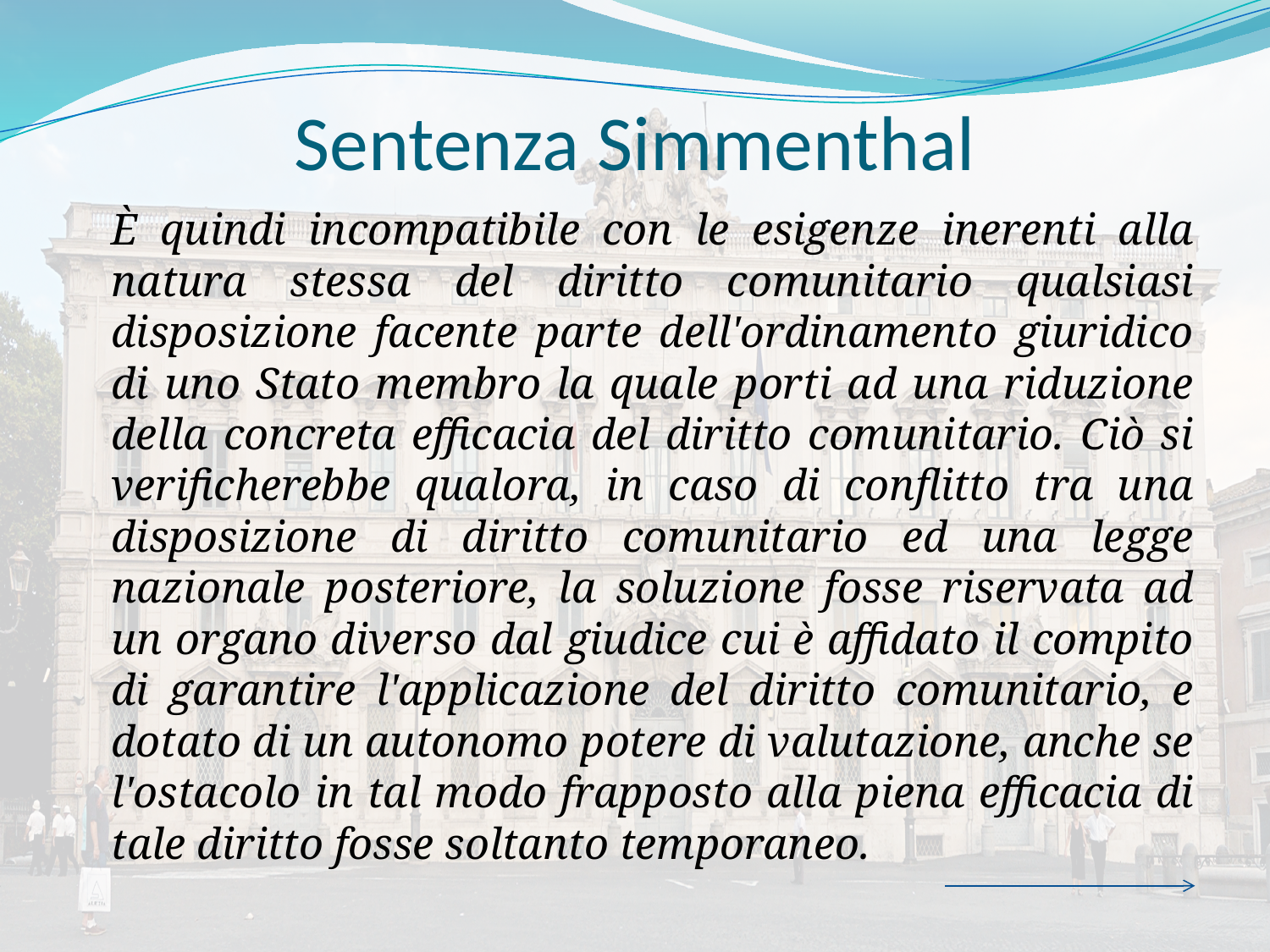

# Sentenza Simmenthal
	È quindi incompatibile con le esigenze inerenti alla natura stessa del diritto comunitario qualsiasi disposizione facente parte dell'ordinamento giuridico di uno Stato membro la quale porti ad una riduzione della concreta efficacia del diritto comunitario. Ciò si verificherebbe qualora, in caso di conflitto tra una disposizione di diritto comunitario ed una legge nazionale posteriore, la soluzione fosse riservata ad un organo diverso dal giudice cui è affidato il compito di garantire l'applicazione del diritto comunitario, e dotato di un autonomo potere di valutazione, anche se l'ostacolo in tal modo frapposto alla piena efficacia di tale diritto fosse soltanto temporaneo.